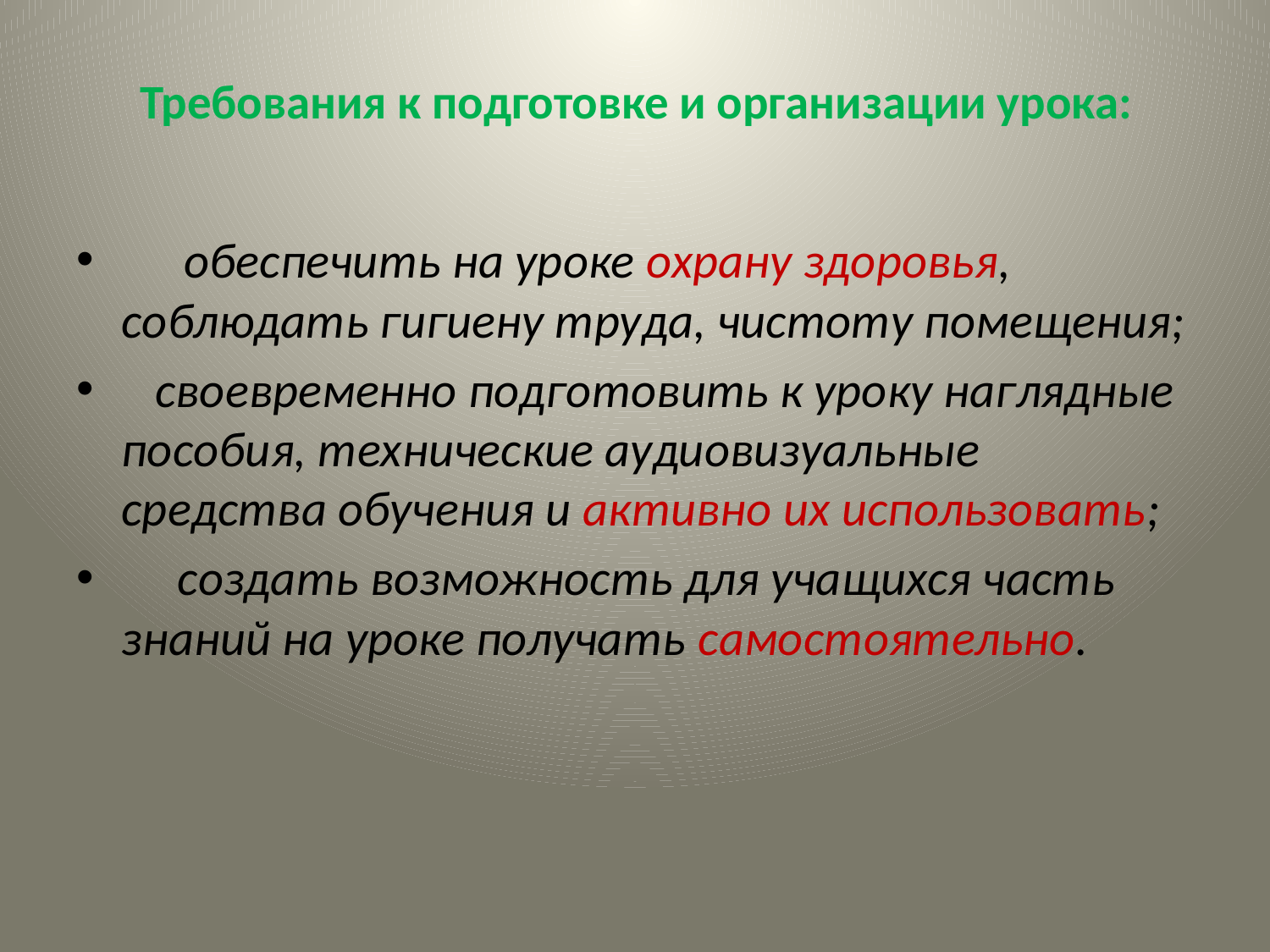

# Требования к подготовке и организации урока:
     обеспечить на уроке охрану здоровья, соблюдать гигиену труда, чистоту помещения;
   своевременно подготовить к уроку наглядные пособия, технические аудиовизуальные средства обучения и активно их использовать;
     создать возможность для учащихся часть знаний на уроке получать самостоятельно.